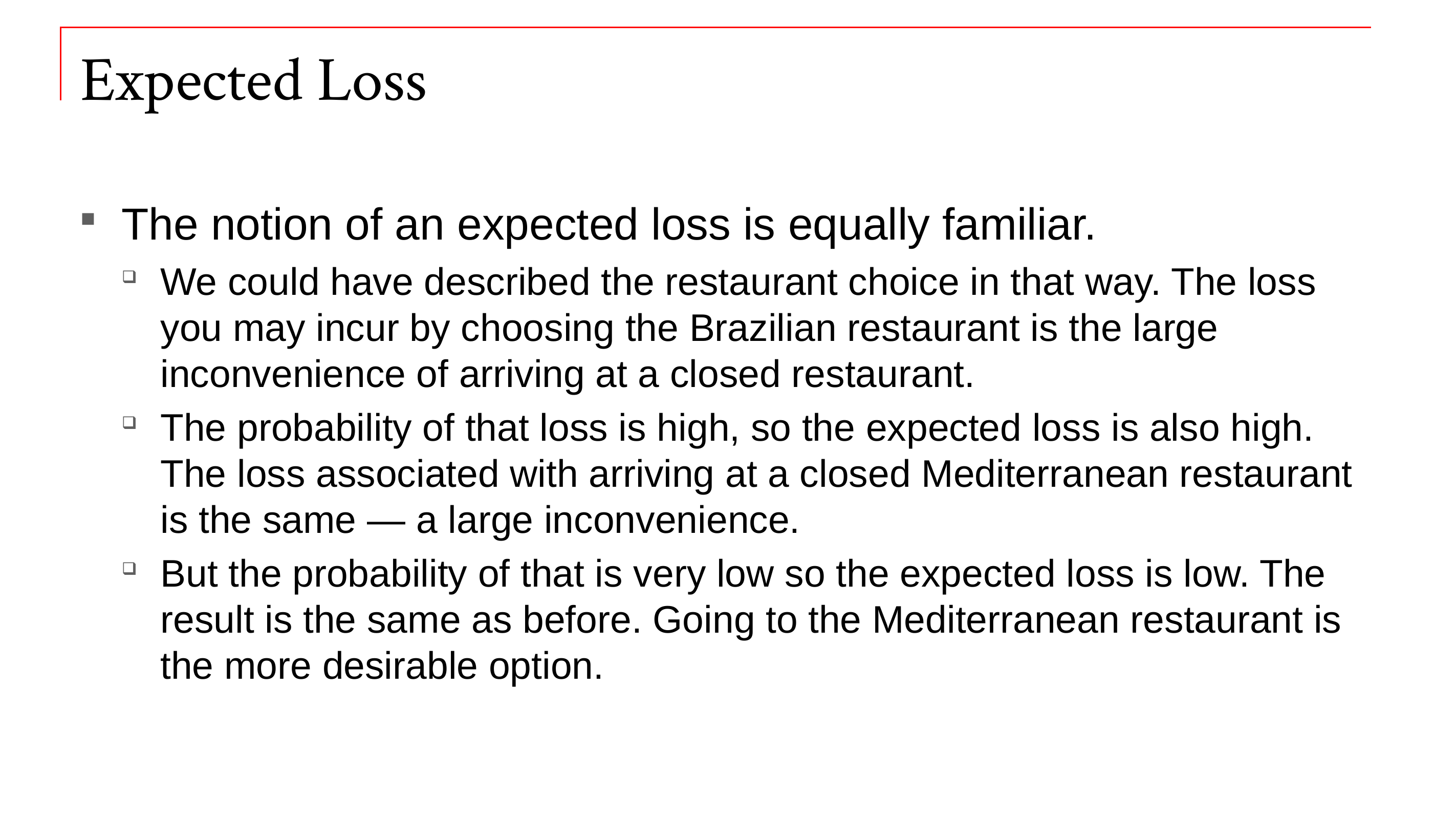

# Expected Loss
The notion of an expected loss is equally familiar.
We could have described the restaurant choice in that way. The loss you may incur by choosing the Brazilian restaurant is the large inconvenience of arriving at a closed restaurant.
The probability of that loss is high, so the expected loss is also high. The loss associated with arriving at a closed Mediterranean restaurant is the same — a large inconvenience.
But the probability of that is very low so the expected loss is low. The result is the same as before. Going to the Mediterranean restaurant is the more desirable option.